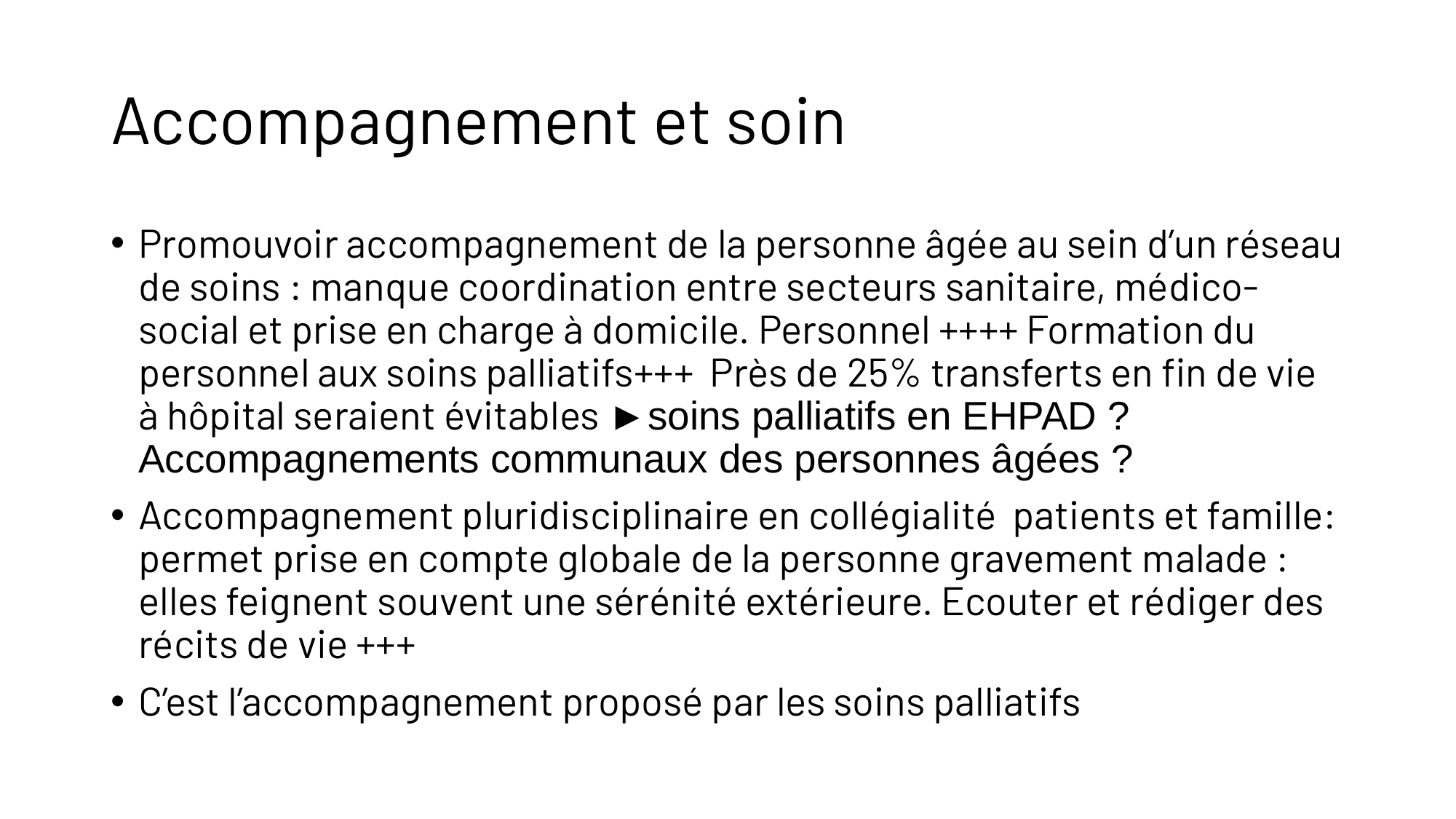

# Accompagnement et soin
Promouvoir accompagnement de la personne âgée au sein d’un réseau de soins : manque coordination entre secteurs sanitaire, médico-social et prise en charge à domicile. Personnel ++++ Formation du personnel aux soins palliatifs+++  Près de 25% transferts en fin de vie à hôpital seraient évitables ►soins palliatifs en EHPAD ? Accompagnements communaux des personnes âgées ?
Accompagnement pluridisciplinaire en collégialité  patients et famille: permet prise en compte globale de la personne gravement malade : elles feignent souvent une sérénité extérieure. Ecouter et rédiger des récits de vie +++
C’est l’accompagnement proposé par les soins palliatifs